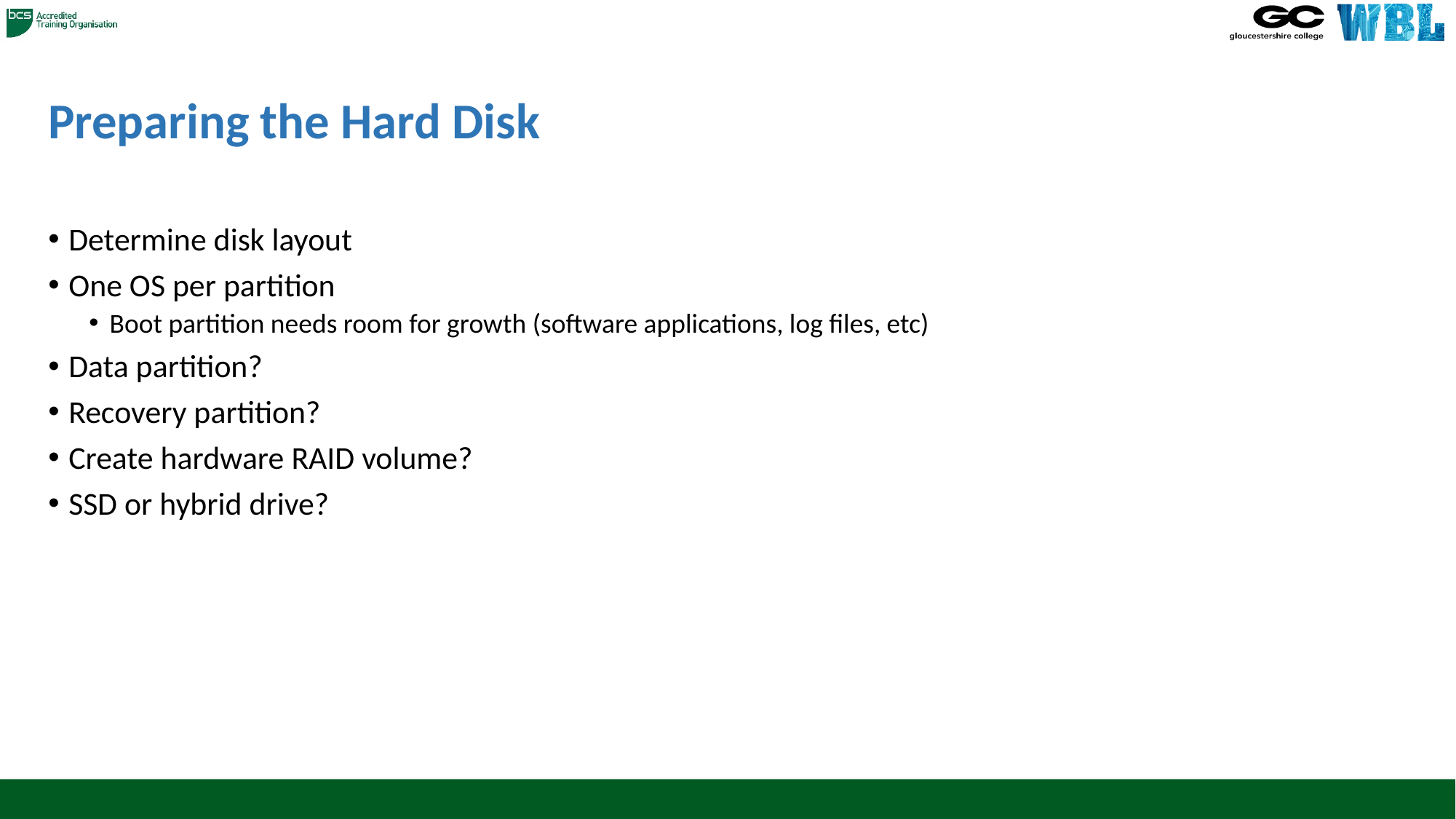

# Preparing the Hard Disk
Determine disk layout
One OS per partition
Boot partition needs room for growth (software applications, log files, etc)
Data partition?
Recovery partition?
Create hardware RAID volume?
SSD or hybrid drive?